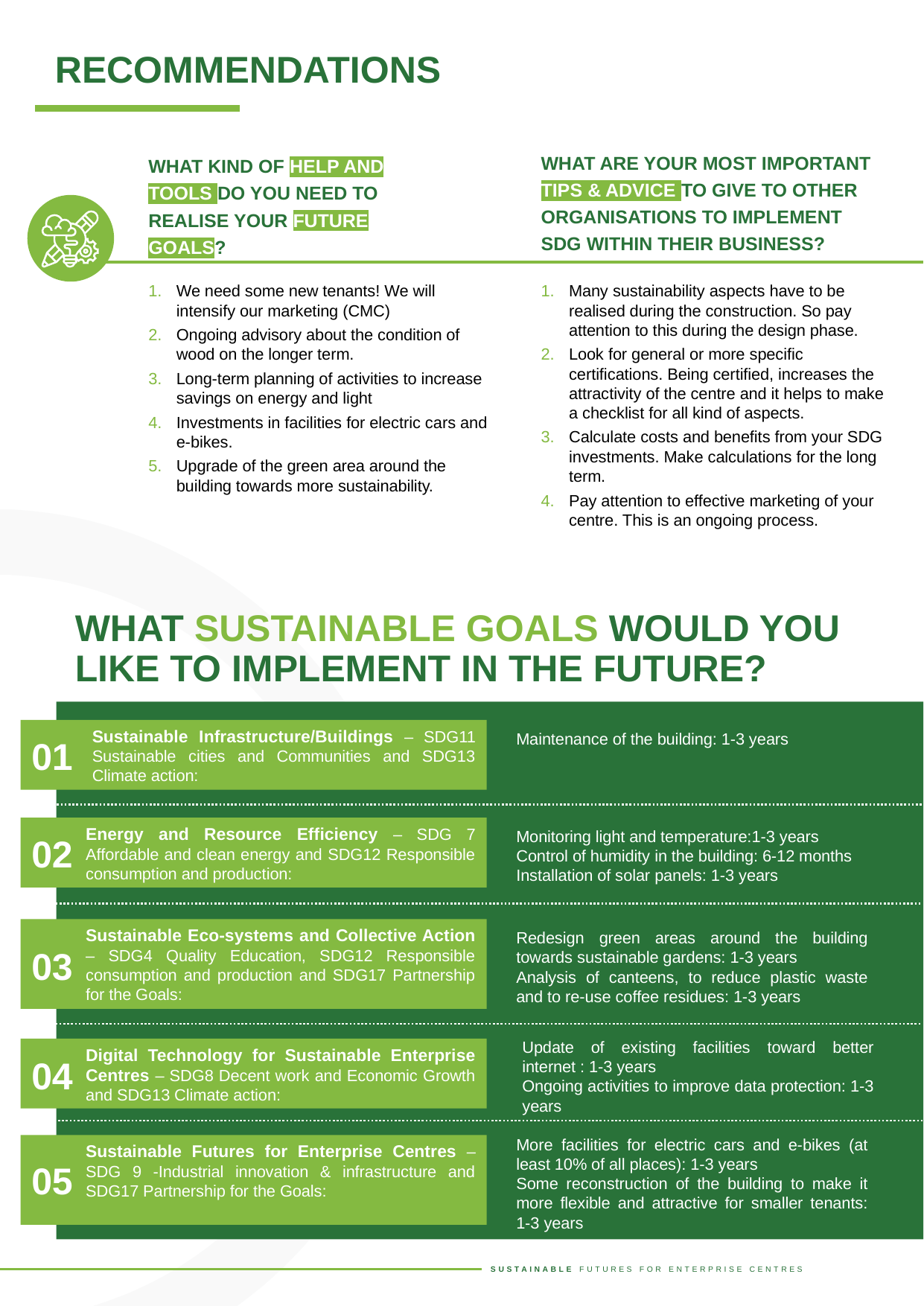

RECOMMENDATIONS

WHAT ARE YOUR MOST IMPORTANT TIPS & ADVICE TO GIVE TO OTHER ORGANISATIONS TO IMPLEMENT SDG WITHIN THEIR BUSINESS?
WHAT KIND OF HELP AND TOOLS DO YOU NEED TO REALISE YOUR FUTURE GOALS?

We need some new tenants! We will intensify our marketing (CMC)
Ongoing advisory about the condition of wood on the longer term.
Long-term planning of activities to increase savings on energy and light
Investments in facilities for electric cars and e-bikes.
Upgrade of the green area around the building towards more sustainability.

Many sustainability aspects have to be realised during the construction. So pay attention to this during the design phase.
Look for general or more specific certifications. Being certified, increases the attractivity of the centre and it helps to make a checklist for all kind of aspects.
Calculate costs and benefits from your SDG investments. Make calculations for the long term.
Pay attention to effective marketing of your centre. This is an ongoing process.

WHAT SUSTAINABLE GOALS WOULD YOU LIKE TO IMPLEMENT IN THE FUTURE?
01
Sustainable Infrastructure/Buildings – SDG11 Sustainable cities and Communities and SDG13 Climate action:

Maintenance of the building: 1-3 years
Energy and Resource Efficiency – SDG 7 Affordable and clean energy and SDG12 Responsible consumption and production:
02
Monitoring light and temperature:1-3 years
Control of humidity in the building: 6-12 months
Installation of solar panels: 1-3 years
Sustainable Eco-systems and Collective Action – SDG4 Quality Education, SDG12 Responsible consumption and production and SDG17 Partnership for the Goals:
03
Redesign green areas around the building towards sustainable gardens: 1-3 years
Analysis of canteens, to reduce plastic waste and to re-use coffee residues: 1-3 years

Update of existing facilities toward better internet : 1-3 years
Ongoing activities to improve data protection: 1-3 years

Digital Technology for Sustainable Enterprise Centres – SDG8 Decent work and Economic Growth and SDG13 Climate action:
04
More facilities for electric cars and e-bikes (at least 10% of all places): 1-3 years
Some reconstruction of the building to make it more flexible and attractive for smaller tenants: 1-3 years

05
Sustainable Futures for Enterprise Centres – SDG 9 -Industrial innovation & infrastructure and SDG17 Partnership for the Goals: